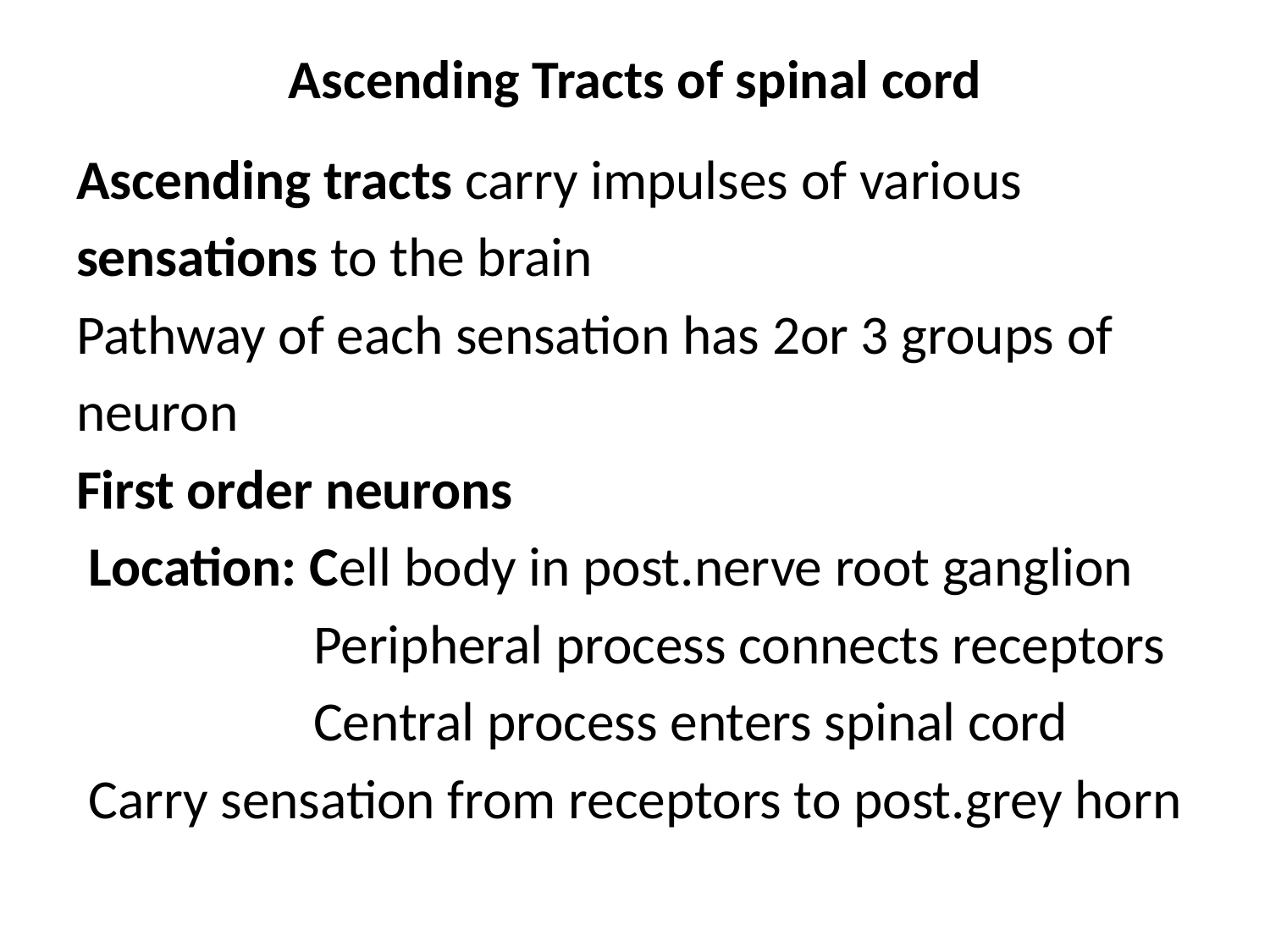

# Ascending Tracts of spinal cord
Ascending tracts carry impulses of various
sensations to the brain
Pathway of each sensation has 2or 3 groups of
neuron
First order neurons
 Location: Cell body in post.nerve root ganglion
                   Peripheral process connects receptors
                   Central process enters spinal cord
 Carry sensation from receptors to post.grey horn